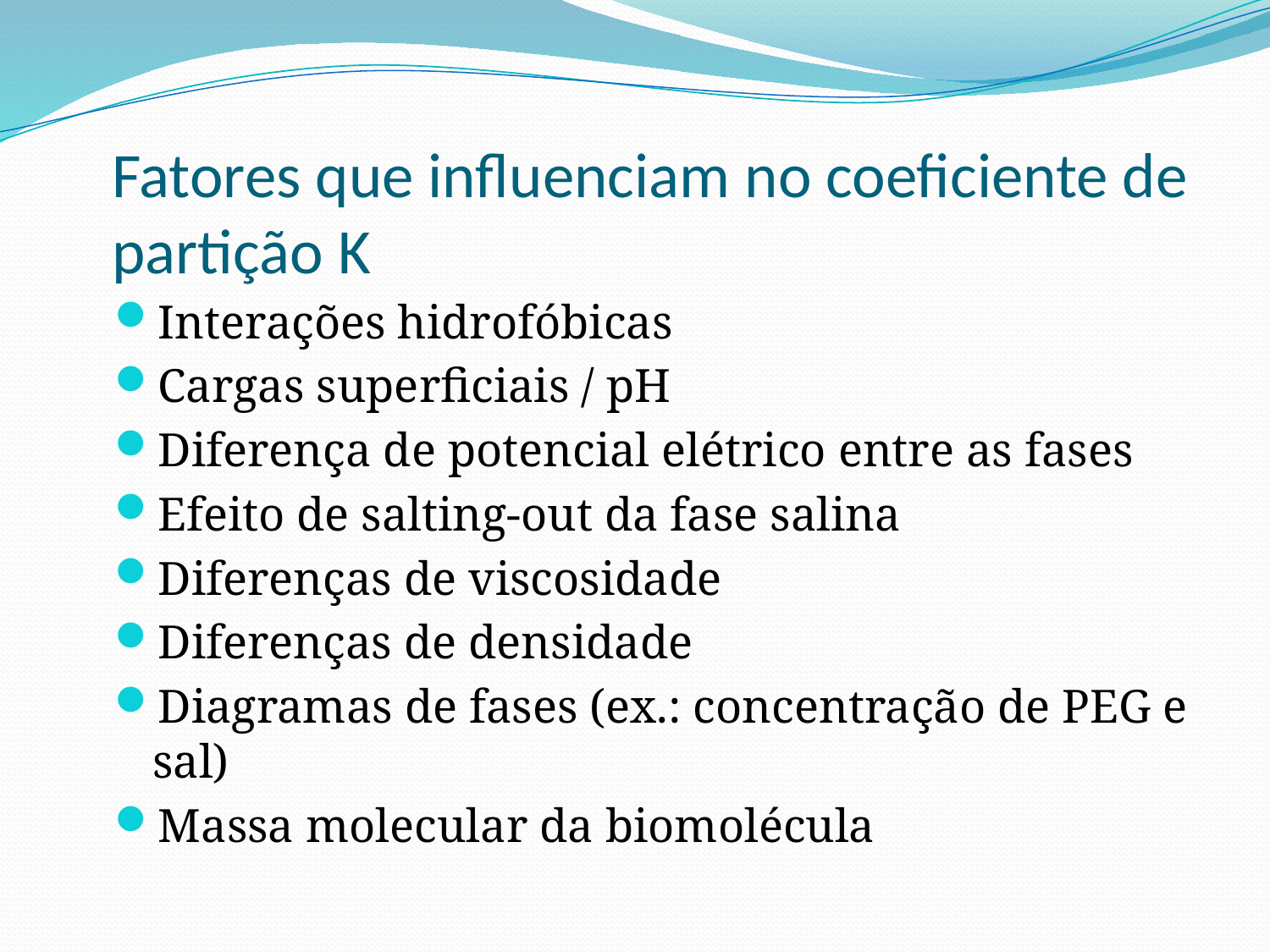

# Fatores que influenciam no coeficiente de partição K
Interações hidrofóbicas
Cargas superficiais / pH
Diferença de potencial elétrico entre as fases
Efeito de salting-out da fase salina
Diferenças de viscosidade
Diferenças de densidade
Diagramas de fases (ex.: concentração de PEG e sal)
Massa molecular da biomolécula